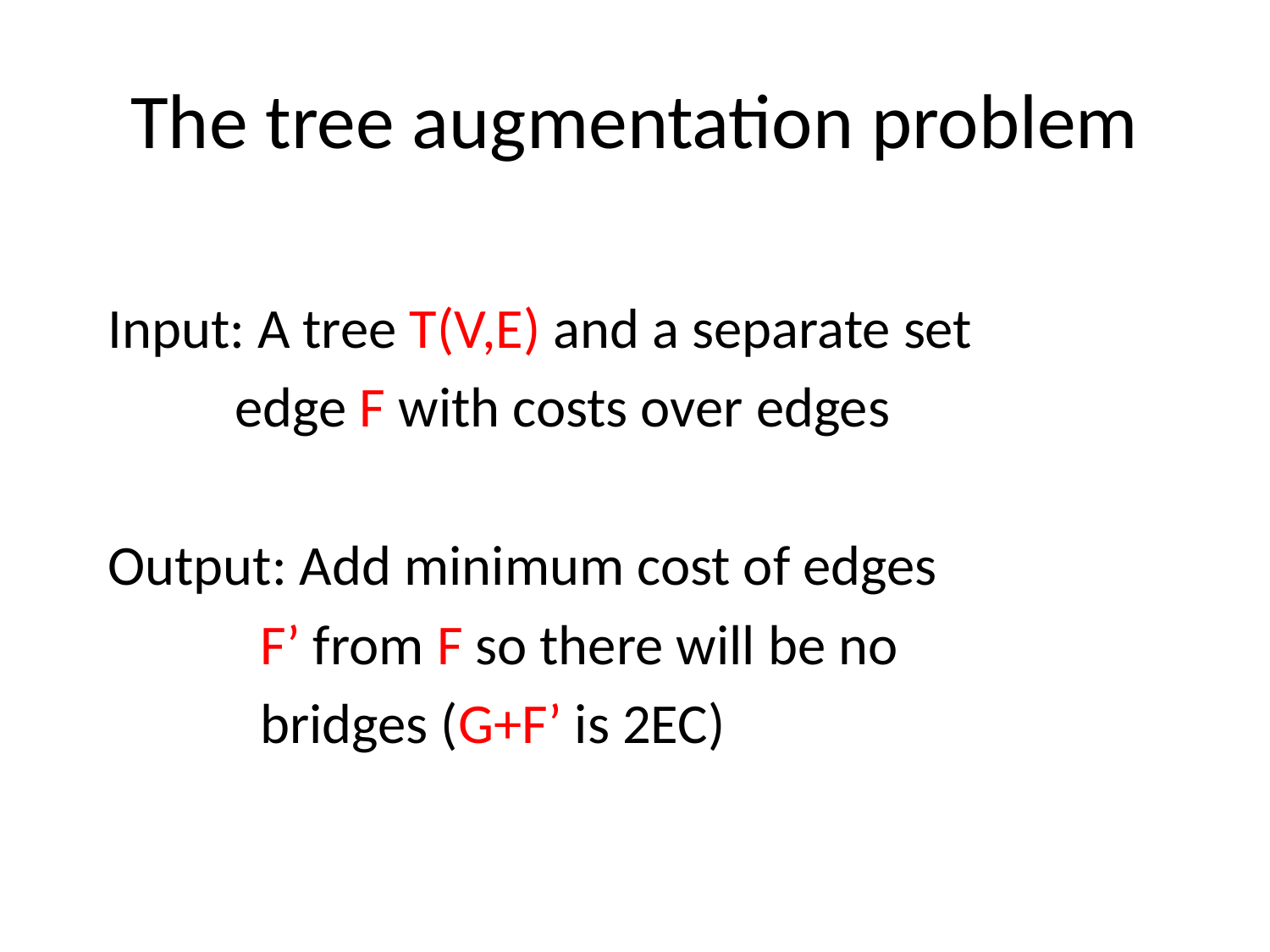

# The tree augmentation problem
Input: A tree T(V,E) and a separate set
          edge F with costs over edges

Output: Add minimum cost of edges
            F’ from F so there will be no
            bridges (G+F’ is 2EC)